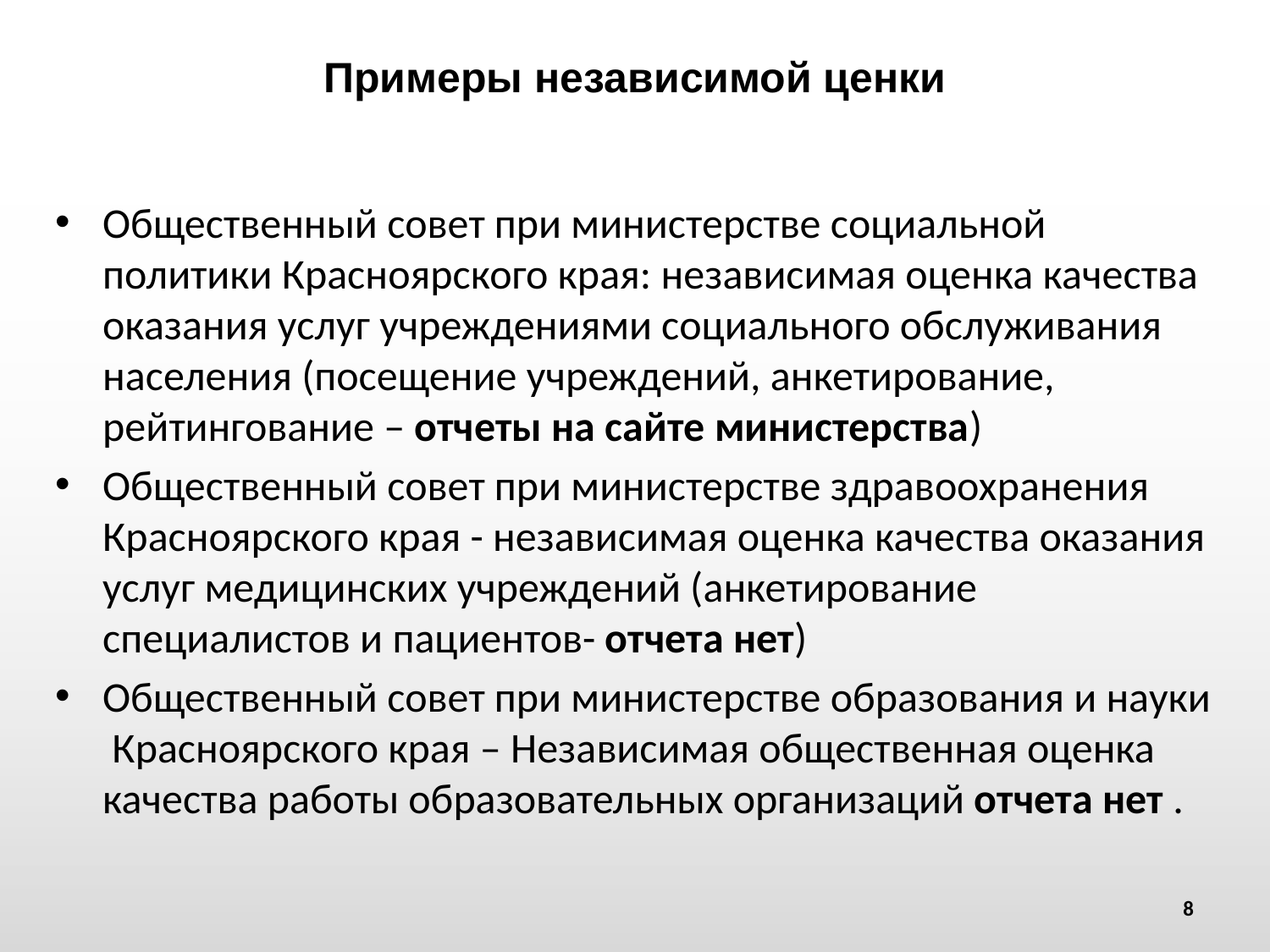

# Примеры независимой ценки

Общественный совет при министерстве социальной политики Красноярского края: независимая оценка качества оказания услуг учреждениями социального обслуживания населения (посещение учреждений, анкетирование, рейтингование – отчеты на сайте министерства)
Общественный совет при министерстве здравоохранения Красноярского края - независимая оценка качества оказания услуг медицинских учреждений (анкетирование специалистов и пациентов- отчета нет)
Общественный совет при министерстве образования и науки  Красноярского края – Независимая общественная оценка качества работы образовательных организаций отчета нет .

8